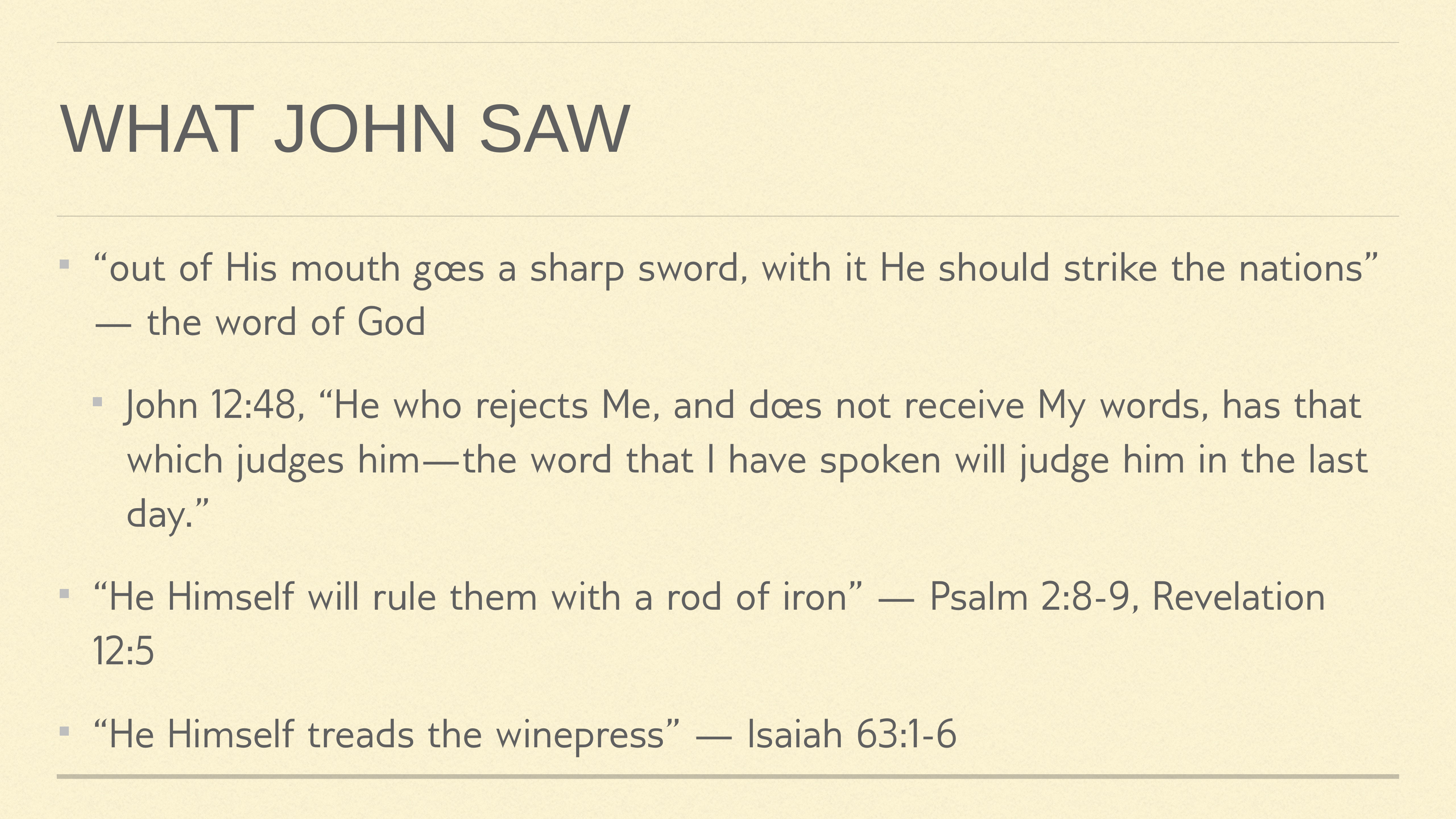

# What John Saw
“out of His mouth goes a sharp sword, with it He should strike the nations” — the word of God
John 12:48, “He who rejects Me, and does not receive My words, has that which judges him—the word that I have spoken will judge him in the last day.”
“He Himself will rule them with a rod of iron” — Psalm 2:8-9, Revelation 12:5
“He Himself treads the winepress” — Isaiah 63:1-6